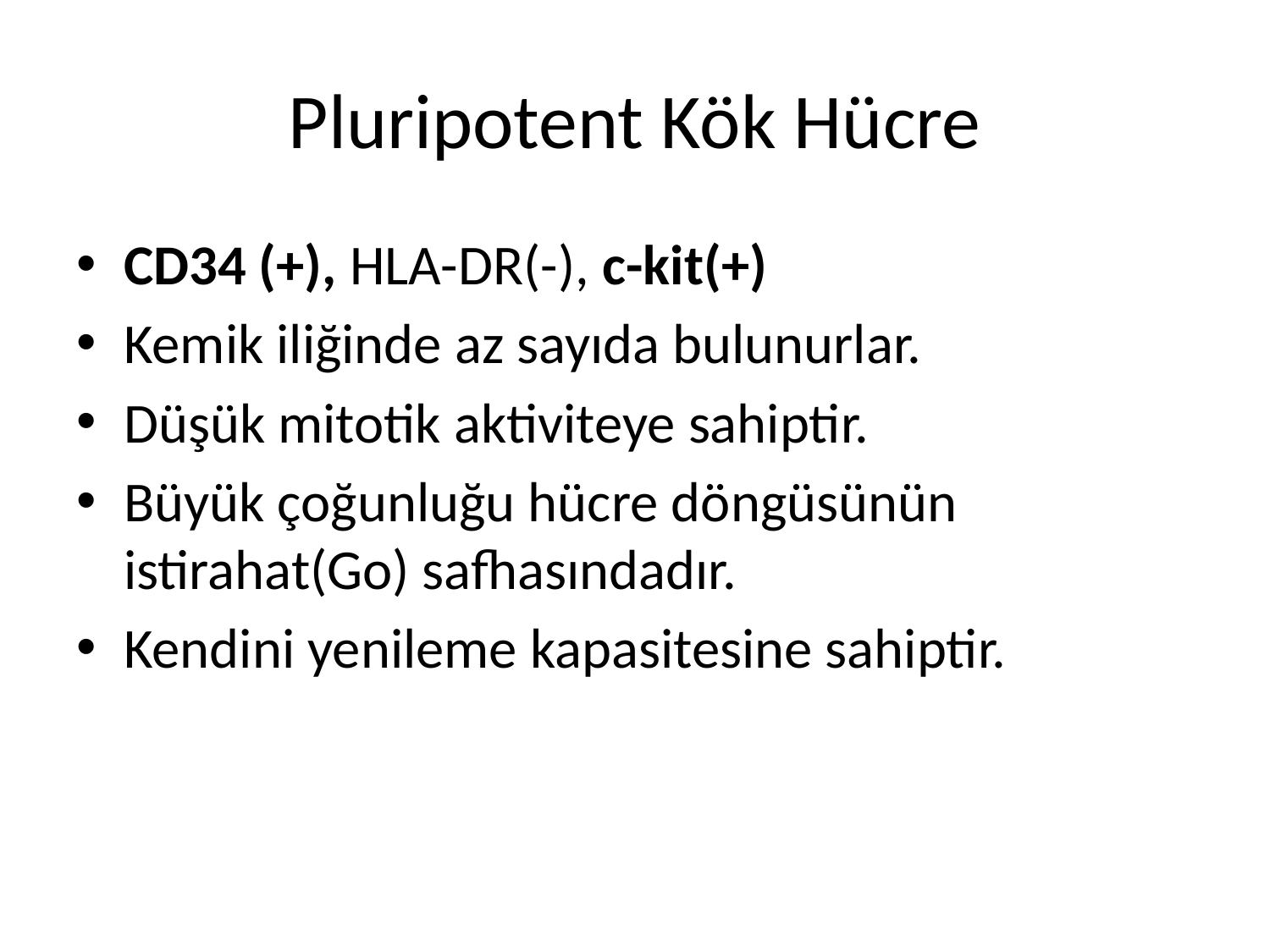

# Pluripotent Kök Hücre
CD34 (+), HLA-DR(-), c-kit(+)
Kemik iliğinde az sayıda bulunurlar.
Düşük mitotik aktiviteye sahiptir.
Büyük çoğunluğu hücre döngüsünün istirahat(Go) safhasındadır.
Kendini yenileme kapasitesine sahiptir.